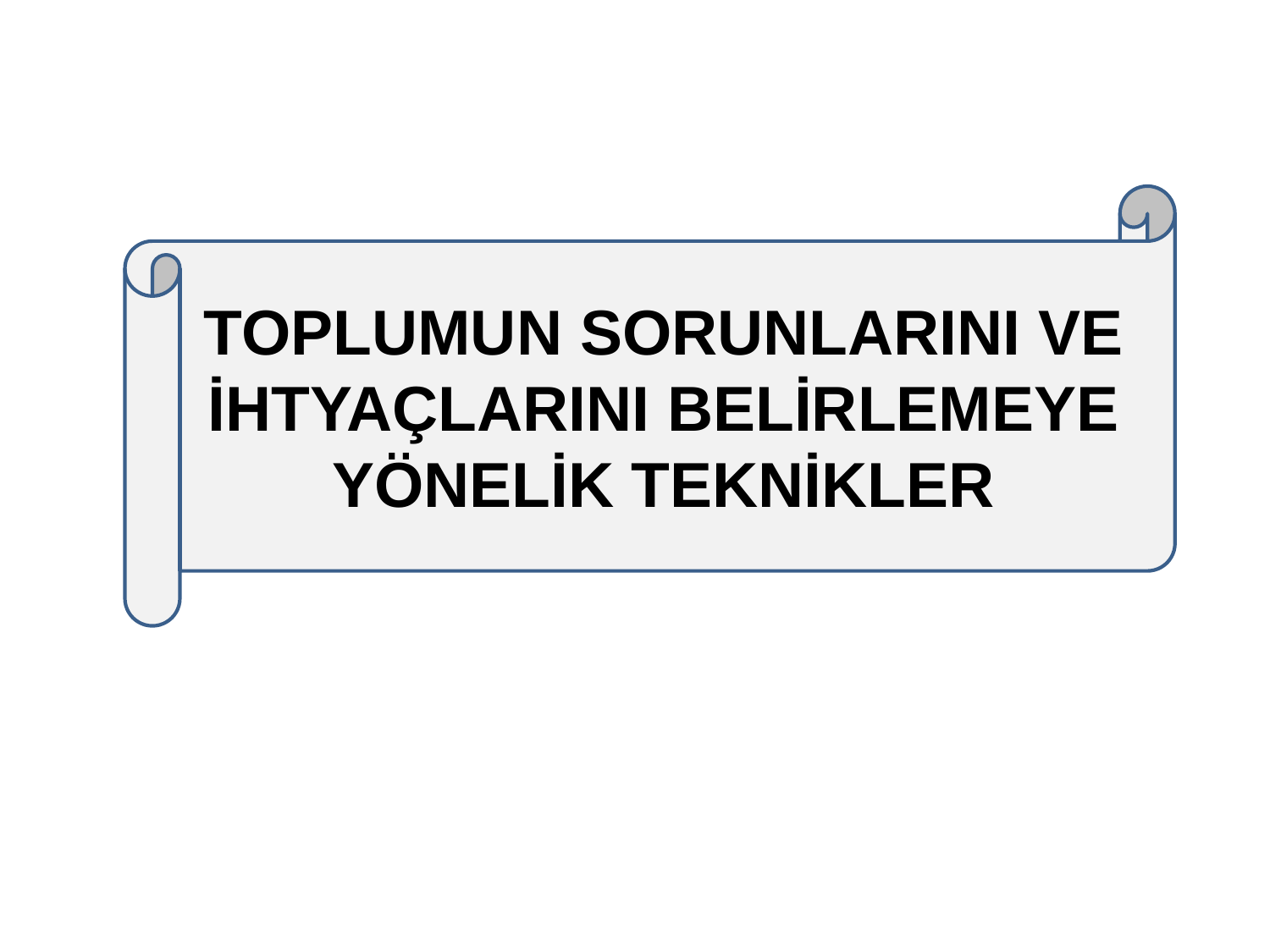

TOPLUMUN SORUNLARINI VE İHTYAÇLARINI BELİRLEMEYE YÖNELİK TEKNİKLER